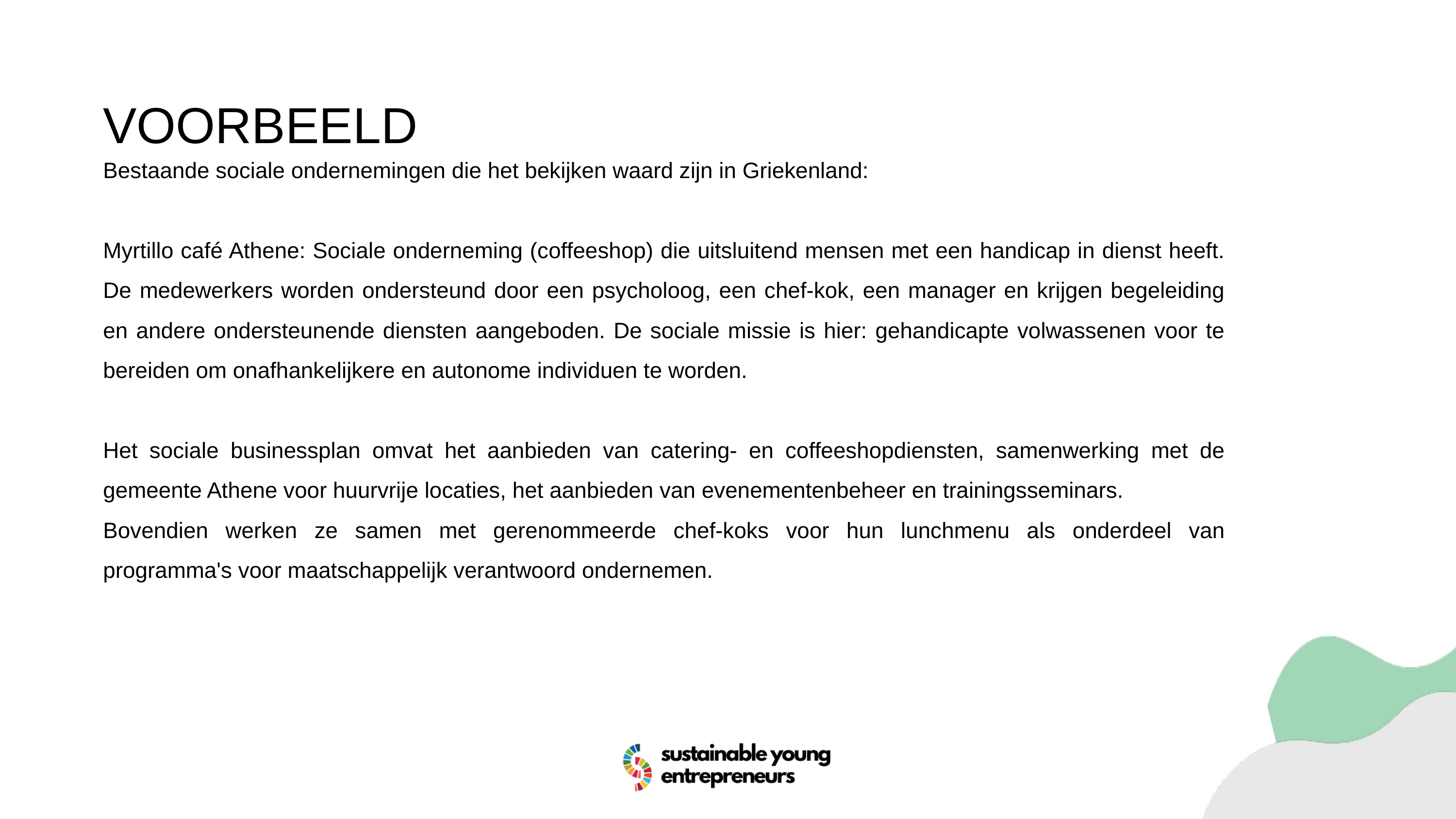

VOORBEELD
Bestaande sociale ondernemingen die het bekijken waard zijn in Griekenland:

Myrtillo café Athene: Sociale onderneming (coffeeshop) die uitsluitend mensen met een handicap in dienst heeft. De medewerkers worden ondersteund door een psycholoog, een chef-kok, een manager en krijgen begeleiding en andere ondersteunende diensten aangeboden. De sociale missie is hier: gehandicapte volwassenen voor te bereiden om onafhankelijkere en autonome individuen te worden.

Het sociale businessplan omvat het aanbieden van catering- en coffeeshopdiensten, samenwerking met de gemeente Athene voor huurvrije locaties, het aanbieden van evenementenbeheer en trainingsseminars.
Bovendien werken ze samen met gerenommeerde chef-koks voor hun lunchmenu als onderdeel van programma's voor maatschappelijk verantwoord ondernemen.